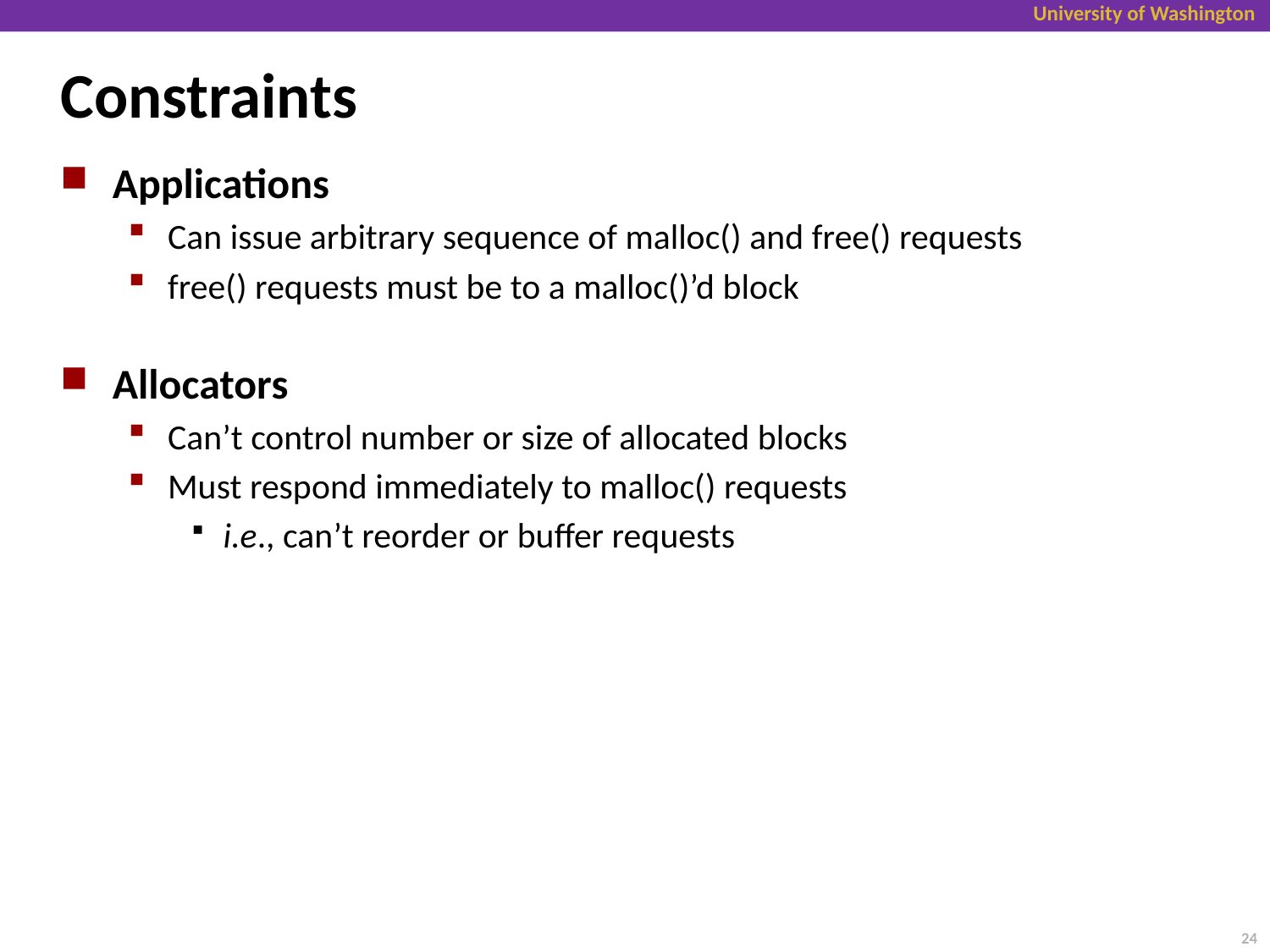

# Constraints
Applications
Can issue arbitrary sequence of malloc() and free() requests
free() requests must be to a malloc()’d block

Allocators
Can’t control number or size of allocated blocks
Must respond immediately to malloc() requests
i.e., can’t reorder or buffer requests
24